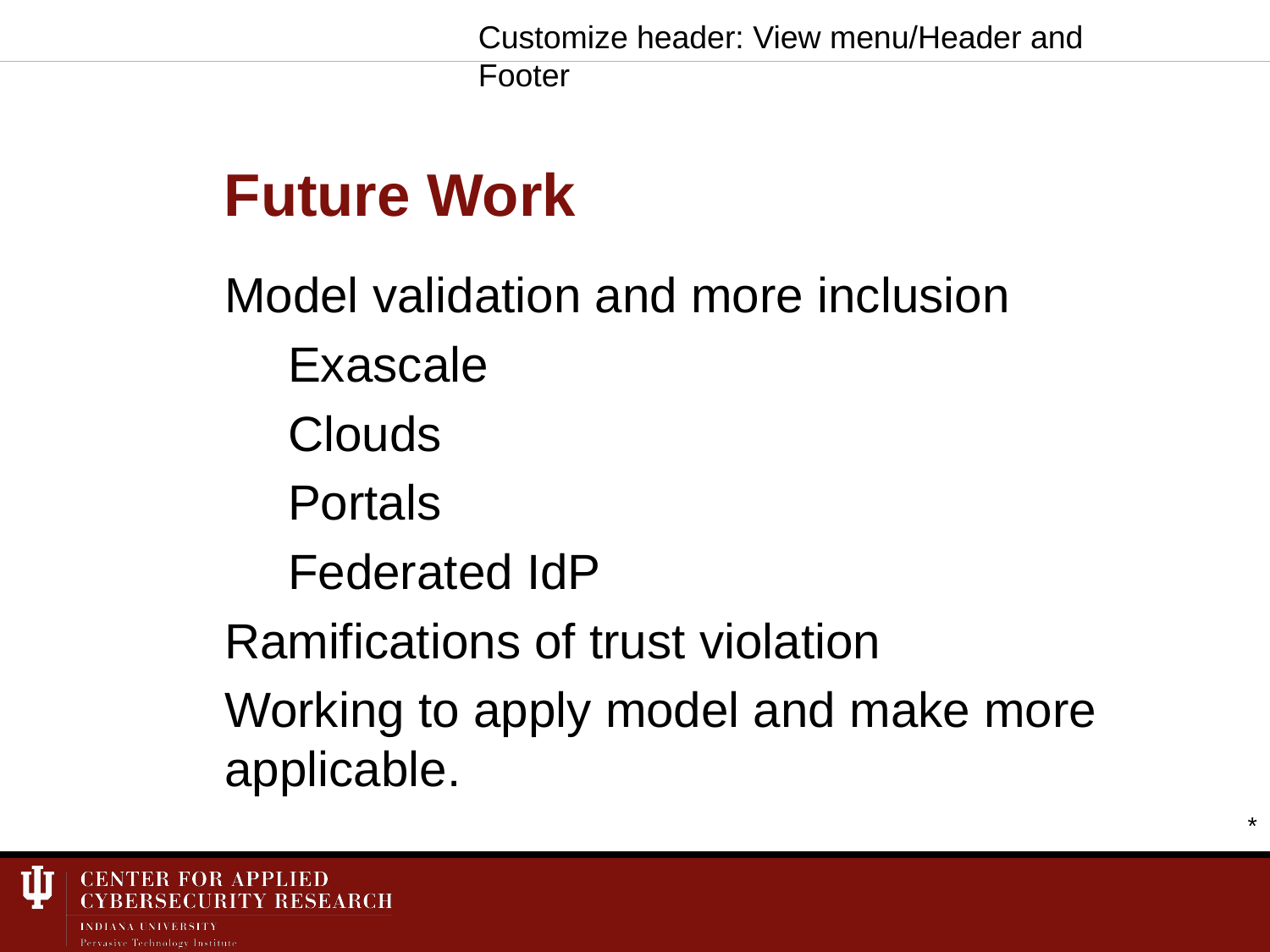

Customize header: View menu/Header and Footer
# Future Work
Model validation and more inclusion
Exascale
Clouds
Portals
Federated IdP
Ramifications of trust violation
Working to apply model and make more applicable.